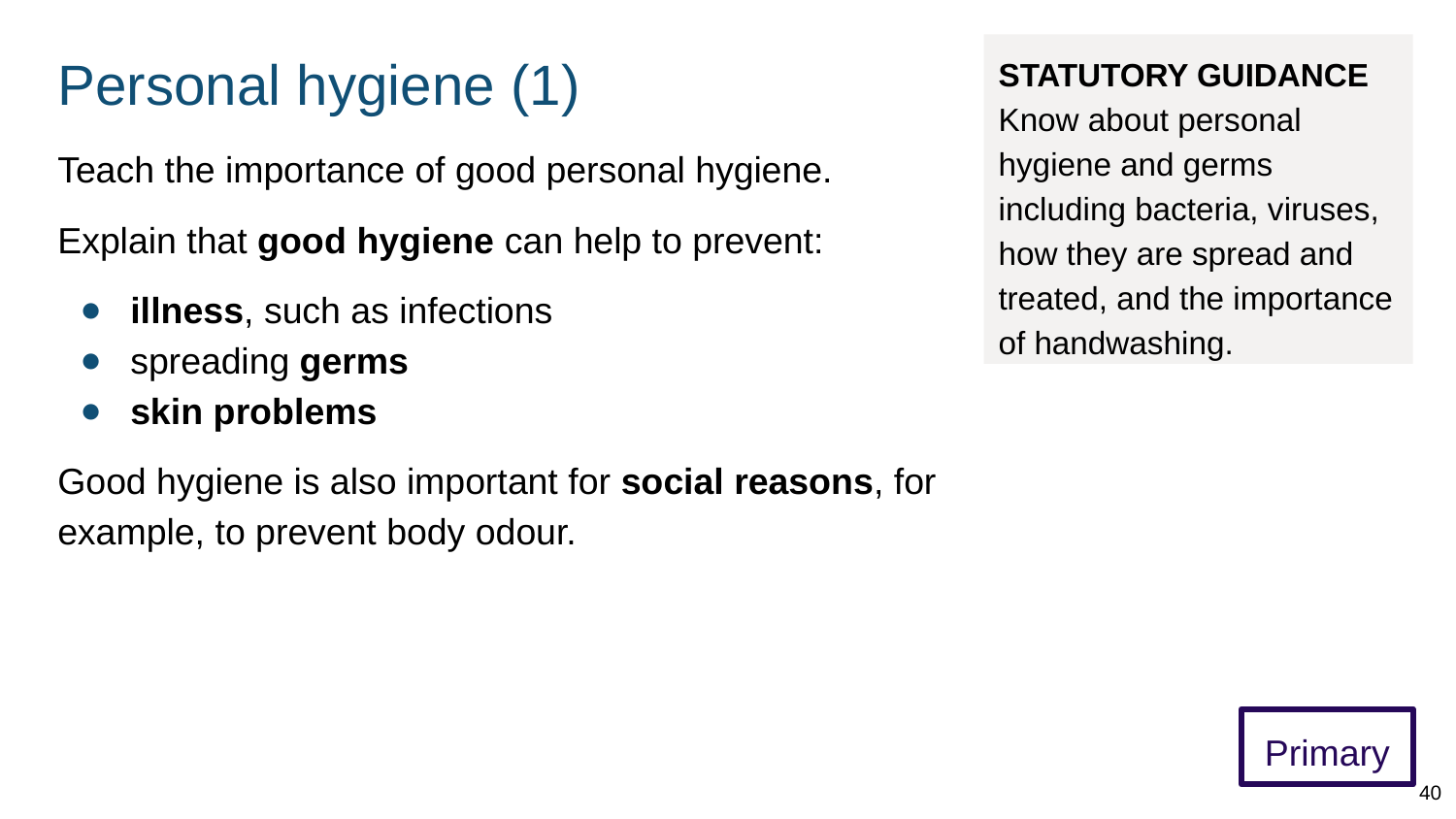

# Personal hygiene (1)
STATUTORY GUIDANCE
Know about personal hygiene and germs including bacteria, viruses, how they are spread and treated, and the importance of handwashing.
Teach the importance of good personal hygiene.
Explain that good hygiene can help to prevent:
illness, such as infections
spreading germs
skin problems
Good hygiene is also important for social reasons, for example, to prevent body odour.

Primary
40